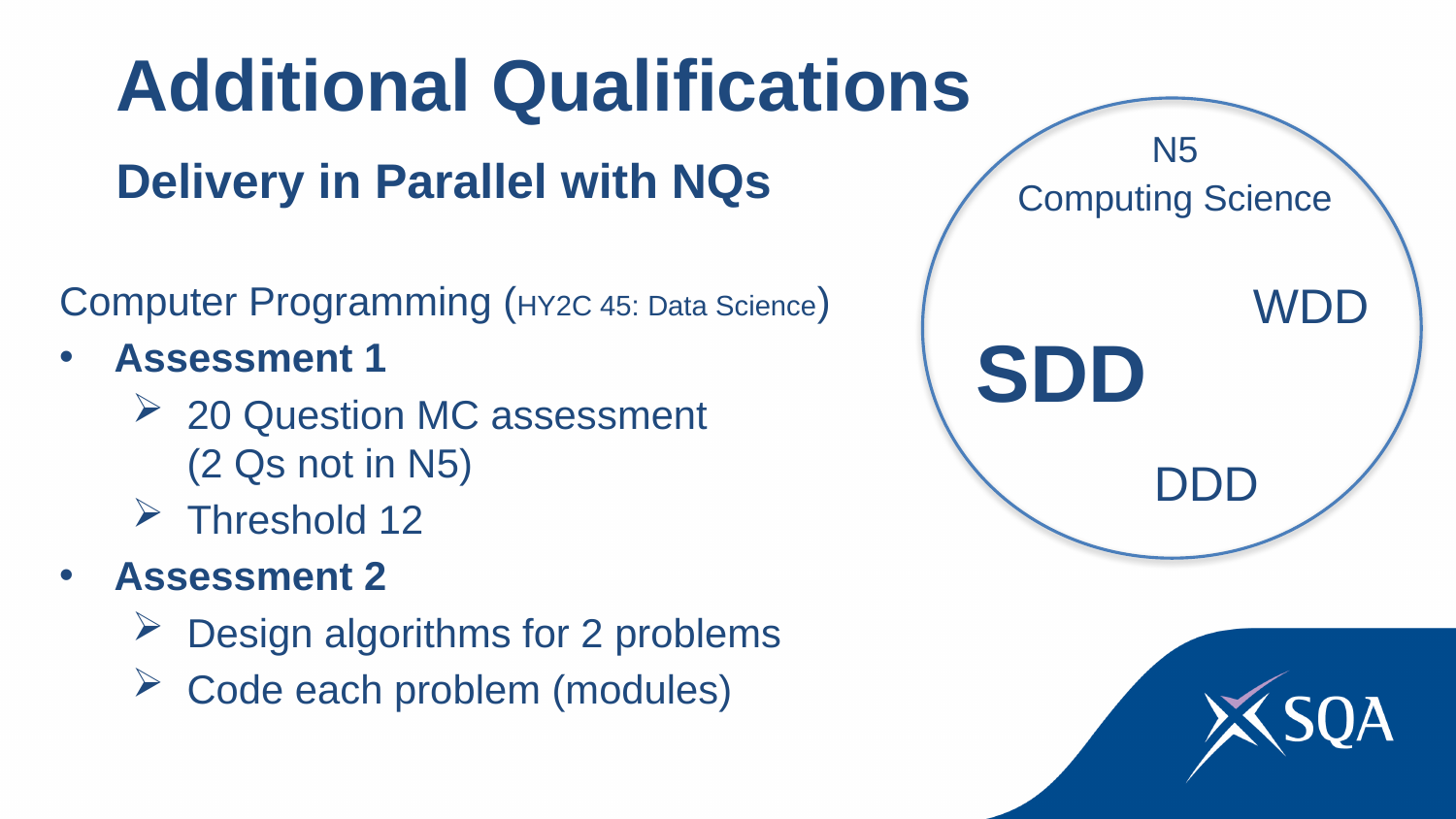

Additional Qualifications
Delivery in Parallel with NQs

N5
Computing Science
Computer Programming (HY2C 45: Data Science)
Assessment 1
20 Question MC assessment
(2 Qs not in N5)
Threshold 12
Assessment 2
Design algorithms for 2 problems
Code each problem (modules)
WDD
SDD
DDD